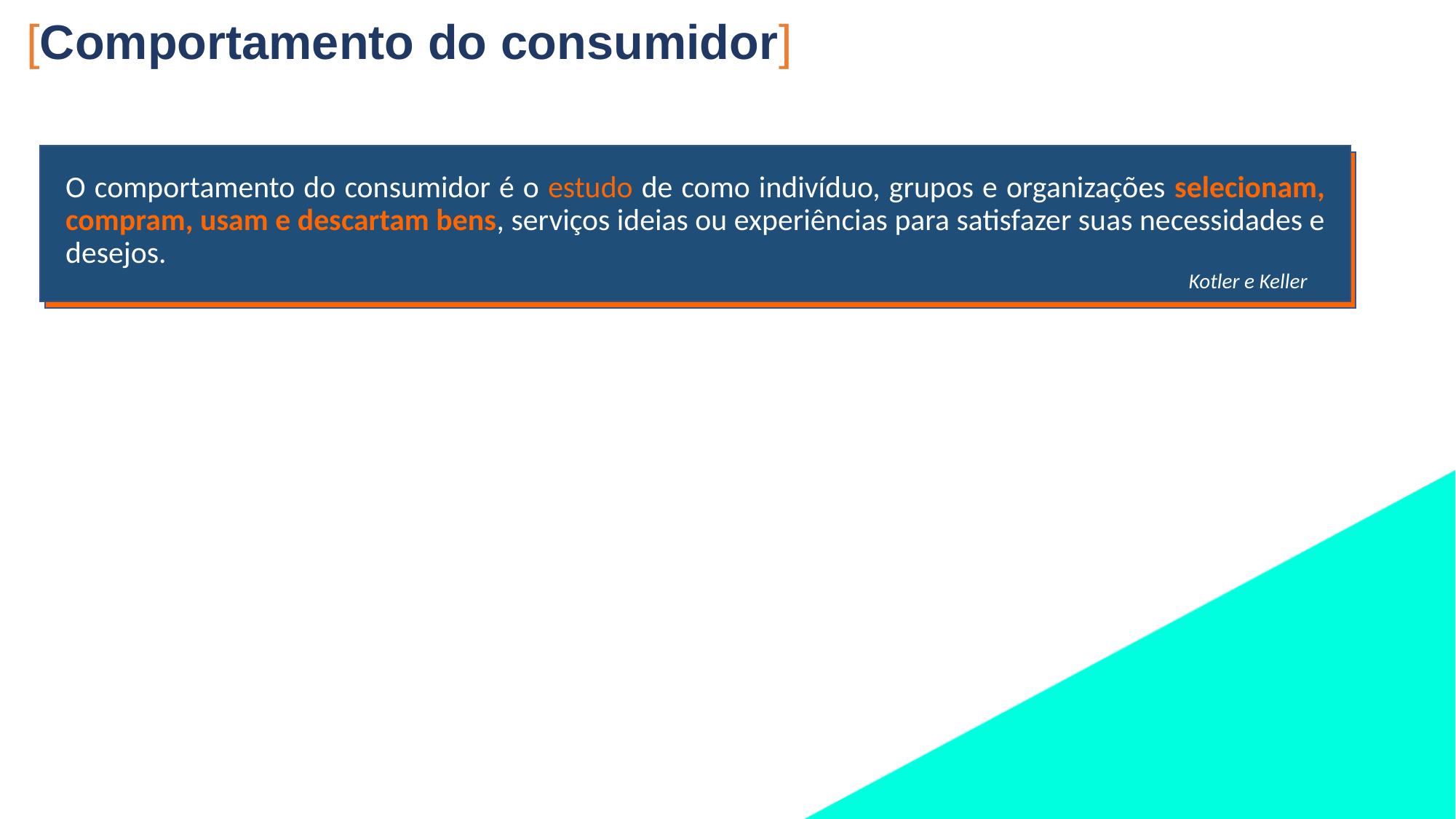

[Comportamento do consumidor]

O comportamento do consumidor é o estudo de como indivíduo, grupos e organizações selecionam, compram, usam e descartam bens, serviços ideias ou experiências para satisfazer suas necessidades e desejos.
Kotler e Keller